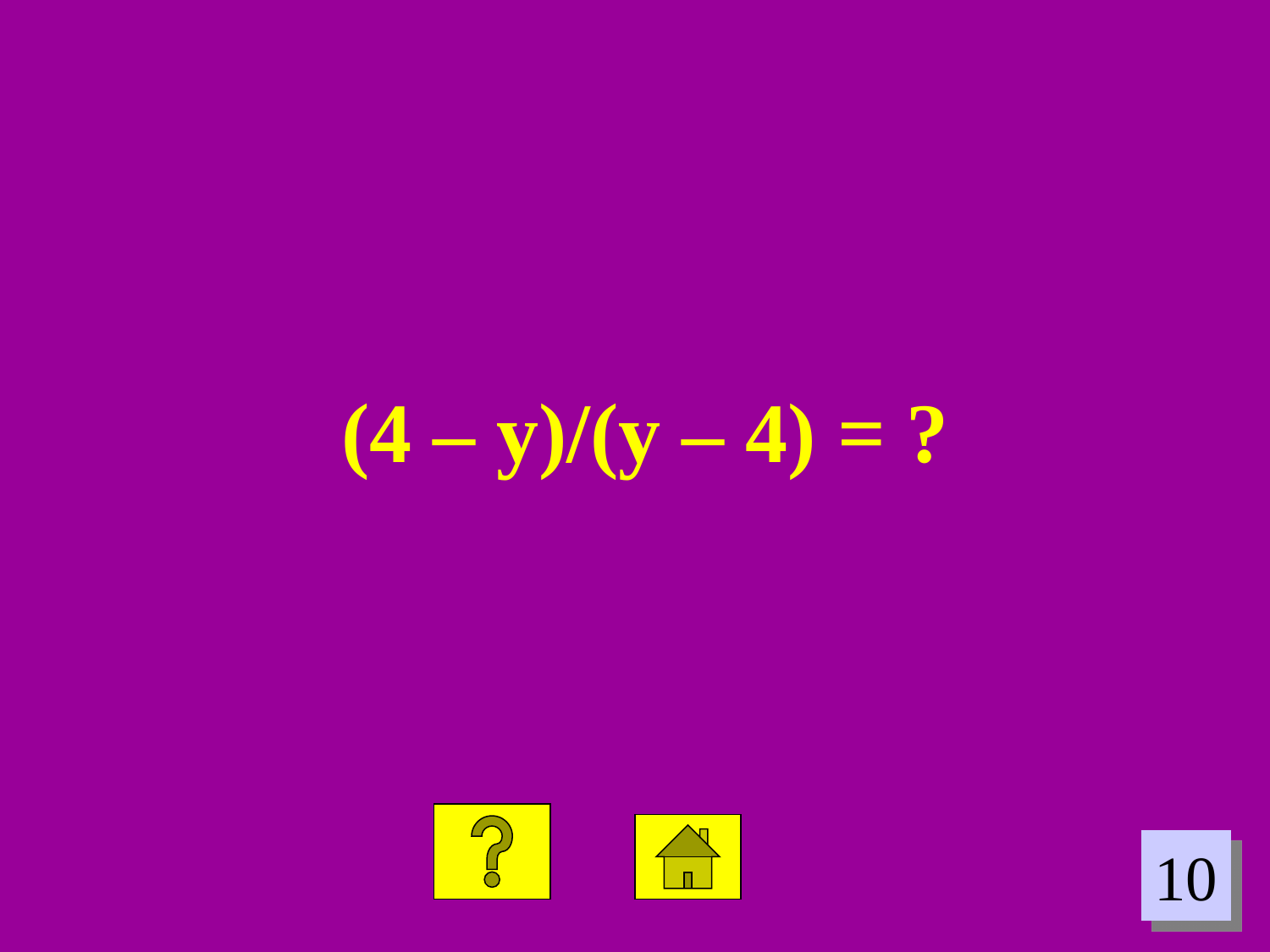

(4 – y)/(y – 4) = ?

10